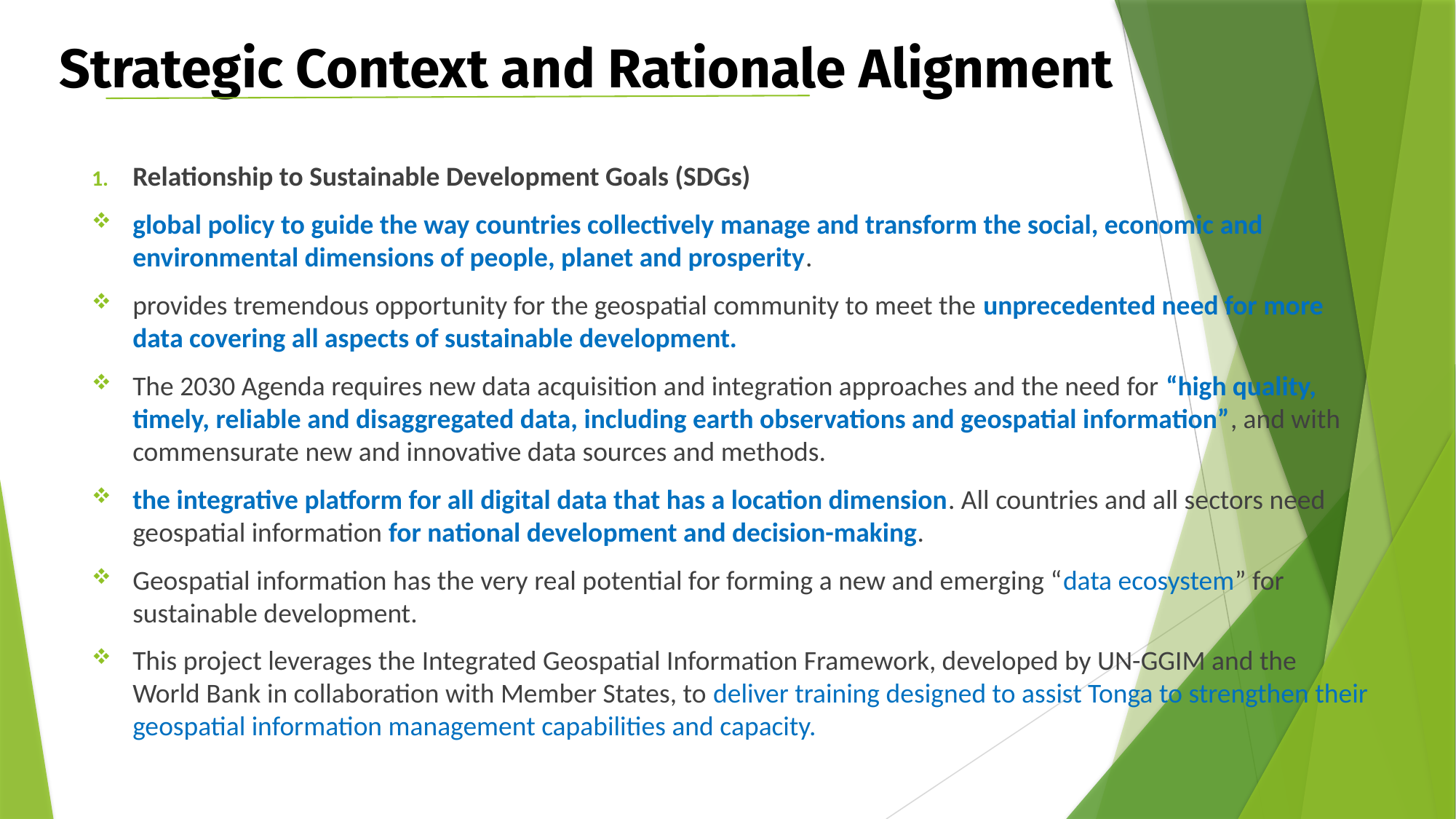

# Strategic Context and Rationale Alignment
Relationship to Sustainable Development Goals (SDGs)
global policy to guide the way countries collectively manage and transform the social, economic and environmental dimensions of people, planet and prosperity.
provides tremendous opportunity for the geospatial community to meet the unprecedented need for more data covering all aspects of sustainable development.
The 2030 Agenda requires new data acquisition and integration approaches and the need for “high quality, timely, reliable and disaggregated data, including earth observations and geospatial information”, and with commensurate new and innovative data sources and methods.
the integrative platform for all digital data that has a location dimension. All countries and all sectors need geospatial information for national development and decision-making.
Geospatial information has the very real potential for forming a new and emerging “data ecosystem” for sustainable development.
This project leverages the Integrated Geospatial Information Framework, developed by UN-GGIM and the World Bank in collaboration with Member States, to deliver training designed to assist Tonga to strengthen their geospatial information management capabilities and capacity.